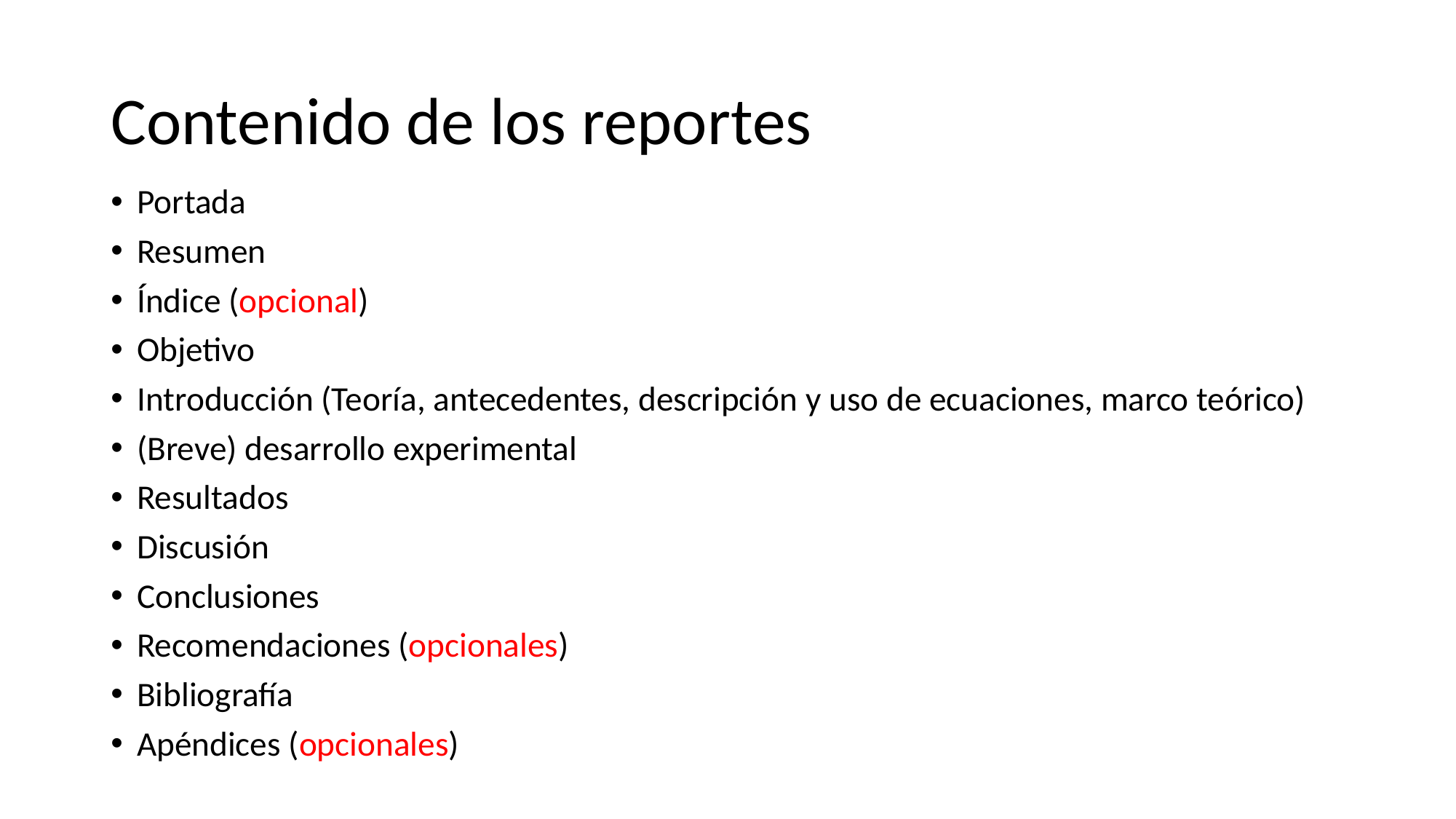

# Contenido de los reportes
Portada
Resumen
Índice (opcional)
Objetivo
Introducción (Teoría, antecedentes, descripción y uso de ecuaciones, marco teórico)
(Breve) desarrollo experimental
Resultados
Discusión
Conclusiones
Recomendaciones (opcionales)
Bibliografía
Apéndices (opcionales)